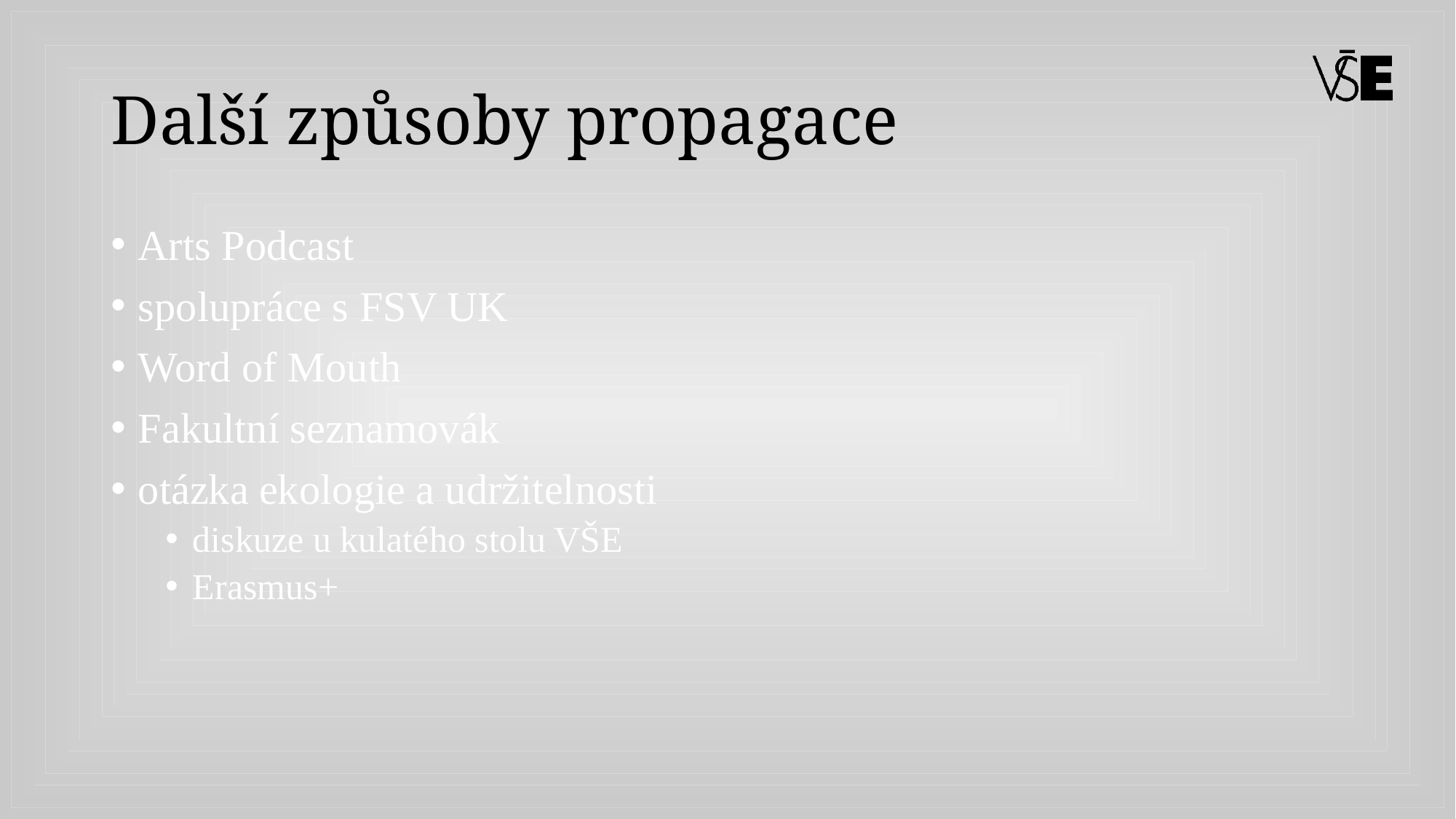

# Další způsoby propagace
Arts Podcast
spolupráce s FSV UK
Word of Mouth
Fakultní seznamovák
otázka ekologie a udržitelnosti
diskuze u kulatého stolu VŠE
Erasmus+